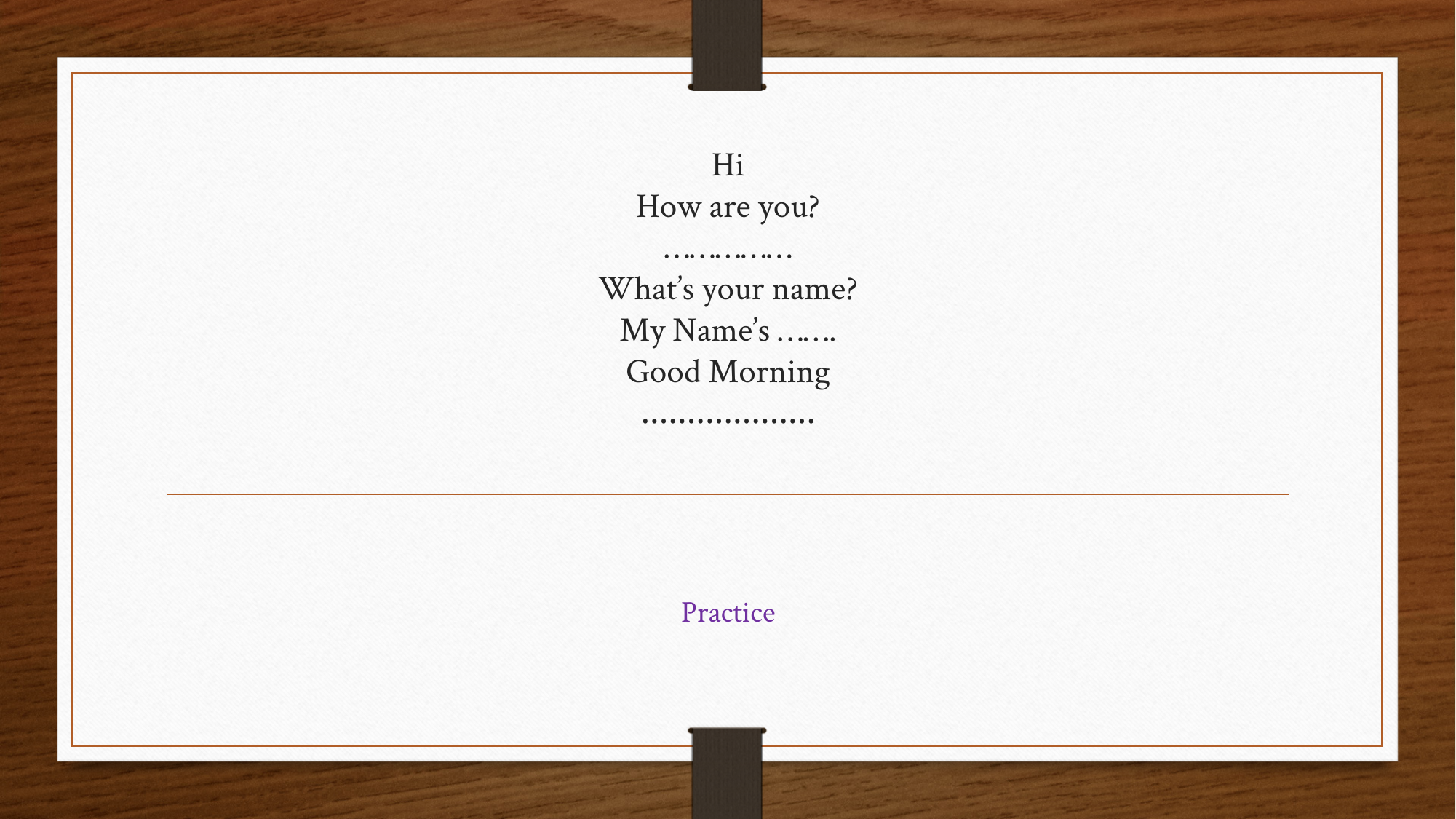

# Hi How are you? …………… What’s your name? My Name’s ……. Good Morning ……………….
Practice